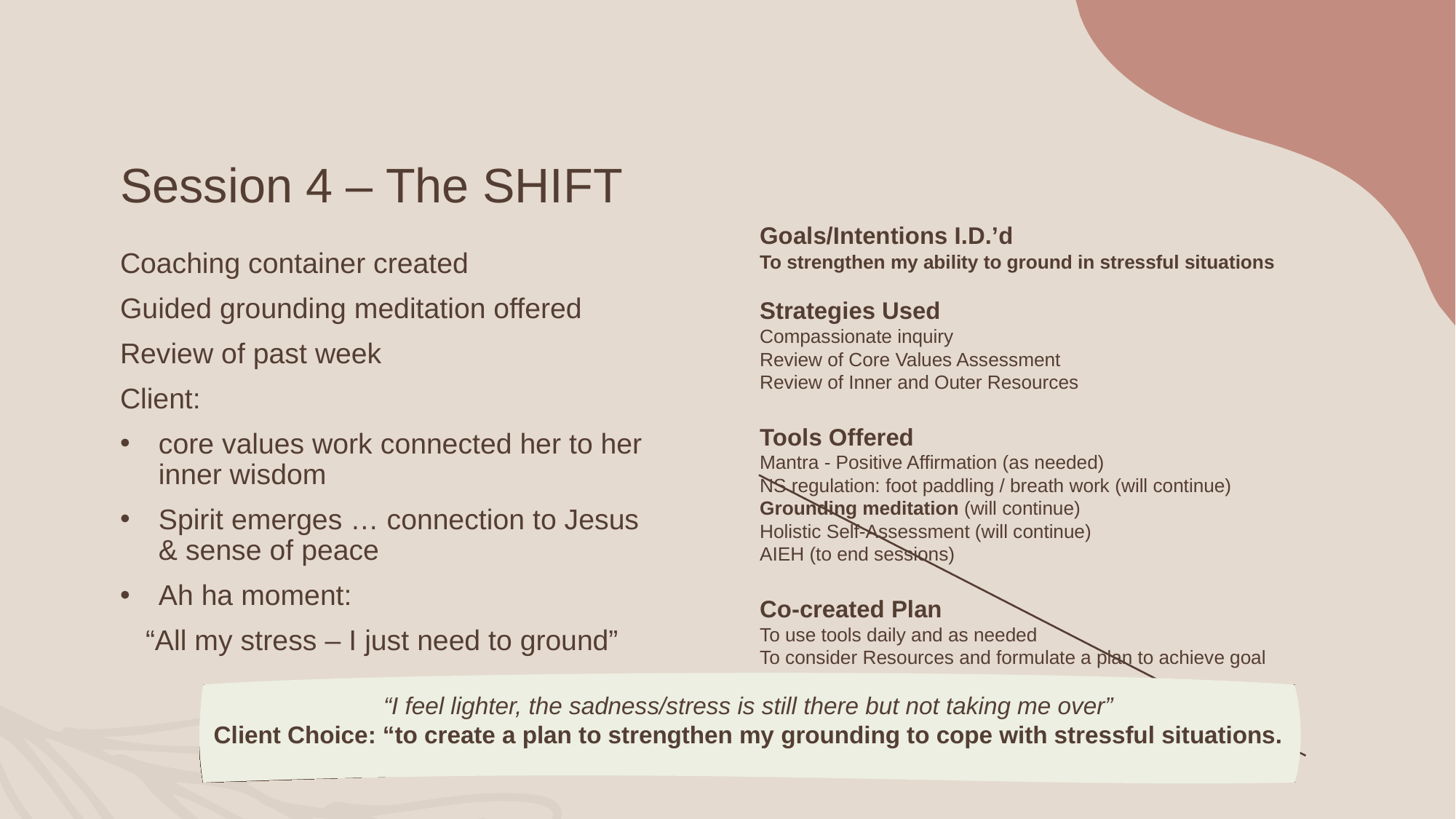

# Session 4 – The SHIFT
Goals/Intentions I.D.’d
To strengthen my ability to ground in stressful situations

Strategies Used
Compassionate inquiry
Review of Core Values Assessment
Review of Inner and Outer Resources

Tools Offered
Mantra - Positive Affirmation (as needed)
NS regulation: foot paddling / breath work (will continue)
Grounding meditation (will continue)
Holistic Self-Assessment (will continue)
AIEH (to end sessions)

Co-created Plan
To use tools daily and as needed
To consider Resources and formulate a plan to achieve goal
Coaching container created
Guided grounding meditation offered
Review of past week
Client:
core values work connected her to her inner wisdom
Spirit emerges … connection to Jesus & sense of peace
Ah ha moment:
“All my stress – I just need to ground”
“I feel lighter, the sadness/stress is still there but not taking me over”
Client Choice: “to create a plan to strengthen my grounding to cope with stressful situations.